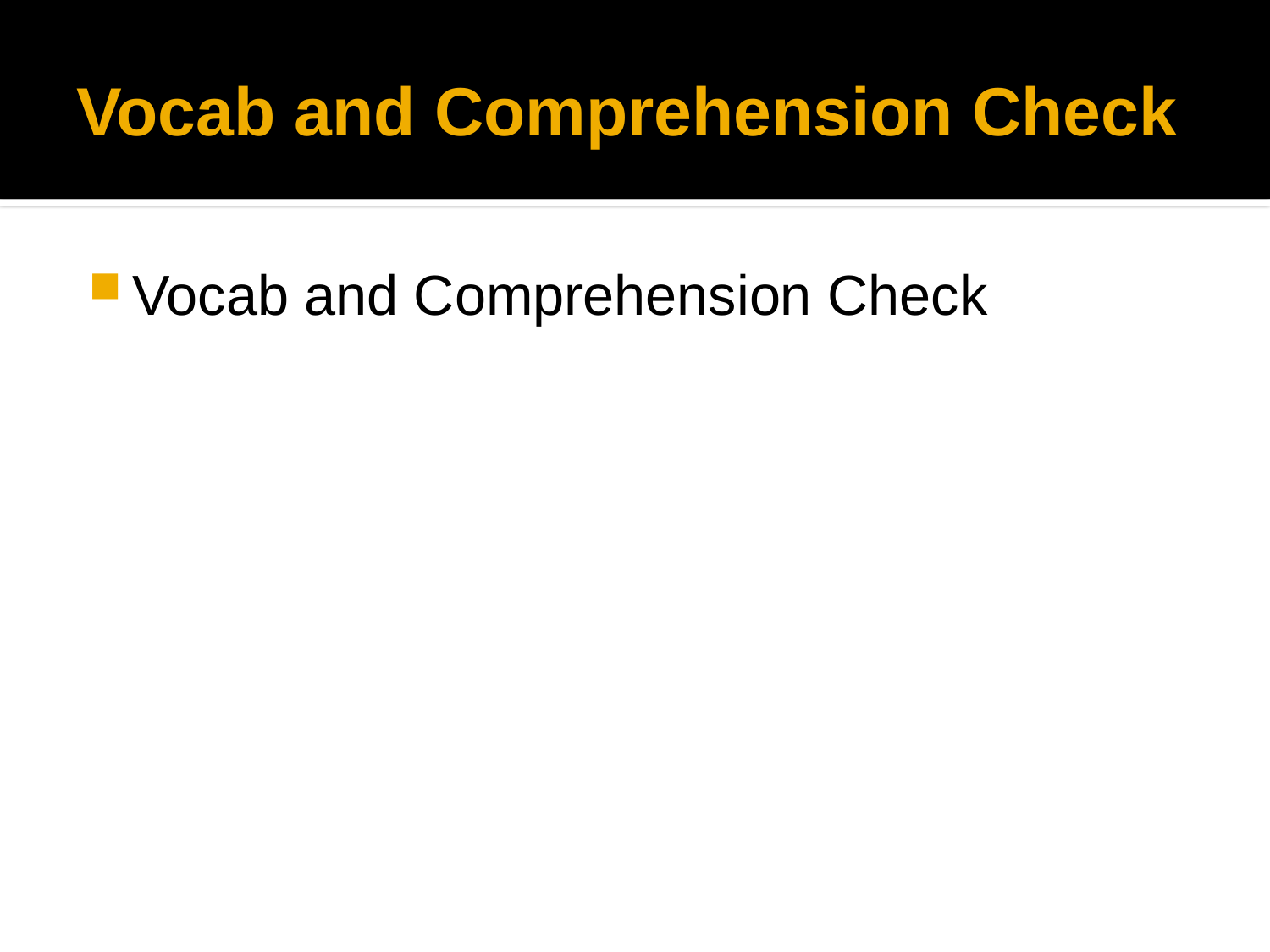

# Vocab and Comprehension Check
Vocab and Comprehension Check